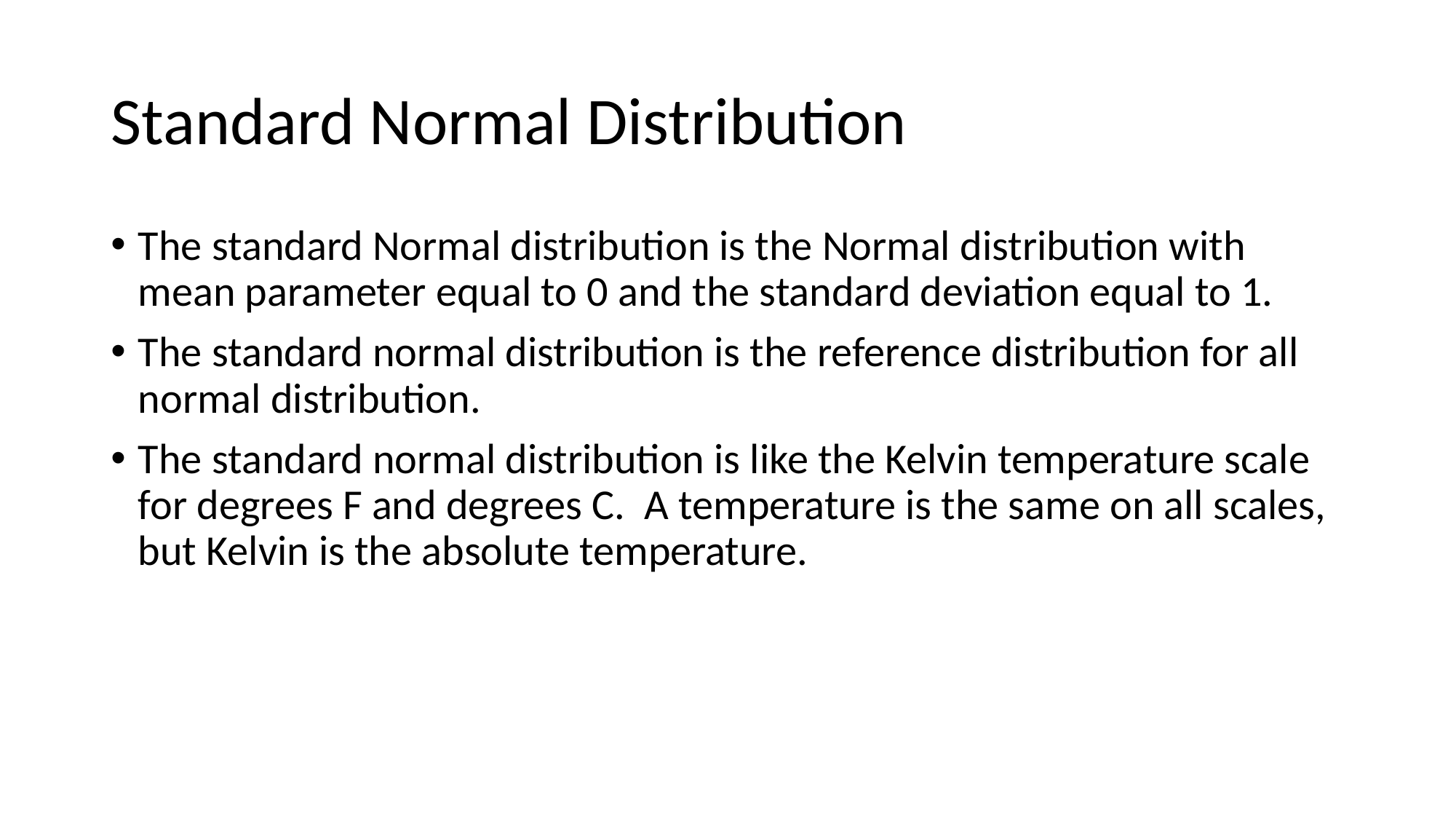

# Standard Normal Distribution
The standard Normal distribution is the Normal distribution with mean parameter equal to 0 and the standard deviation equal to 1.
The standard normal distribution is the reference distribution for all normal distribution.
The standard normal distribution is like the Kelvin temperature scale for degrees F and degrees C.  A temperature is the same on all scales, but Kelvin is the absolute temperature.